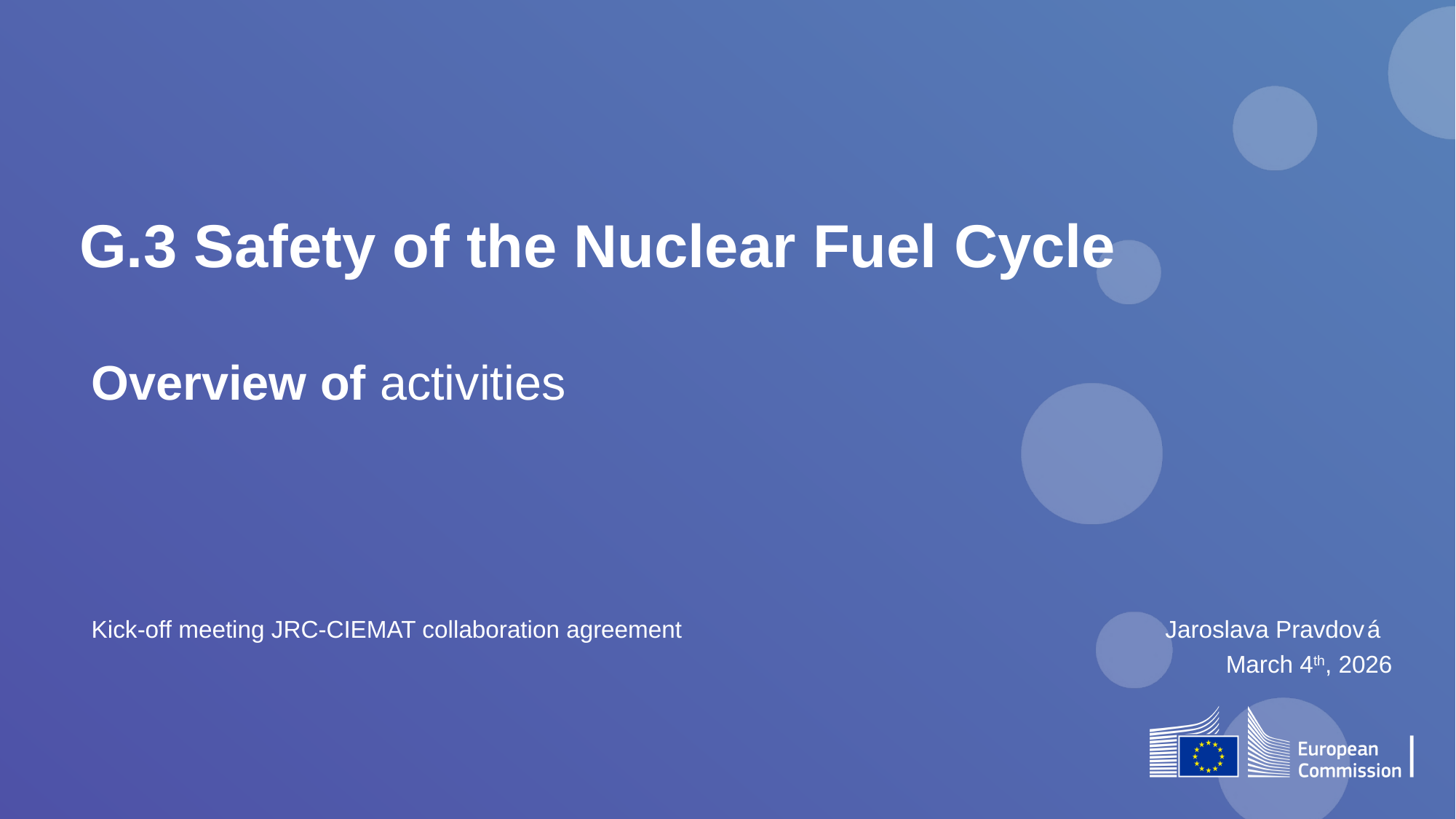

G.3 Safety of the Nuclear Fuel Cycle
Overview of activities
Kick-off meeting JRC-CIEMAT collaboration agreement                                                                        Jaroslava Pravdová
March 4th, 2026